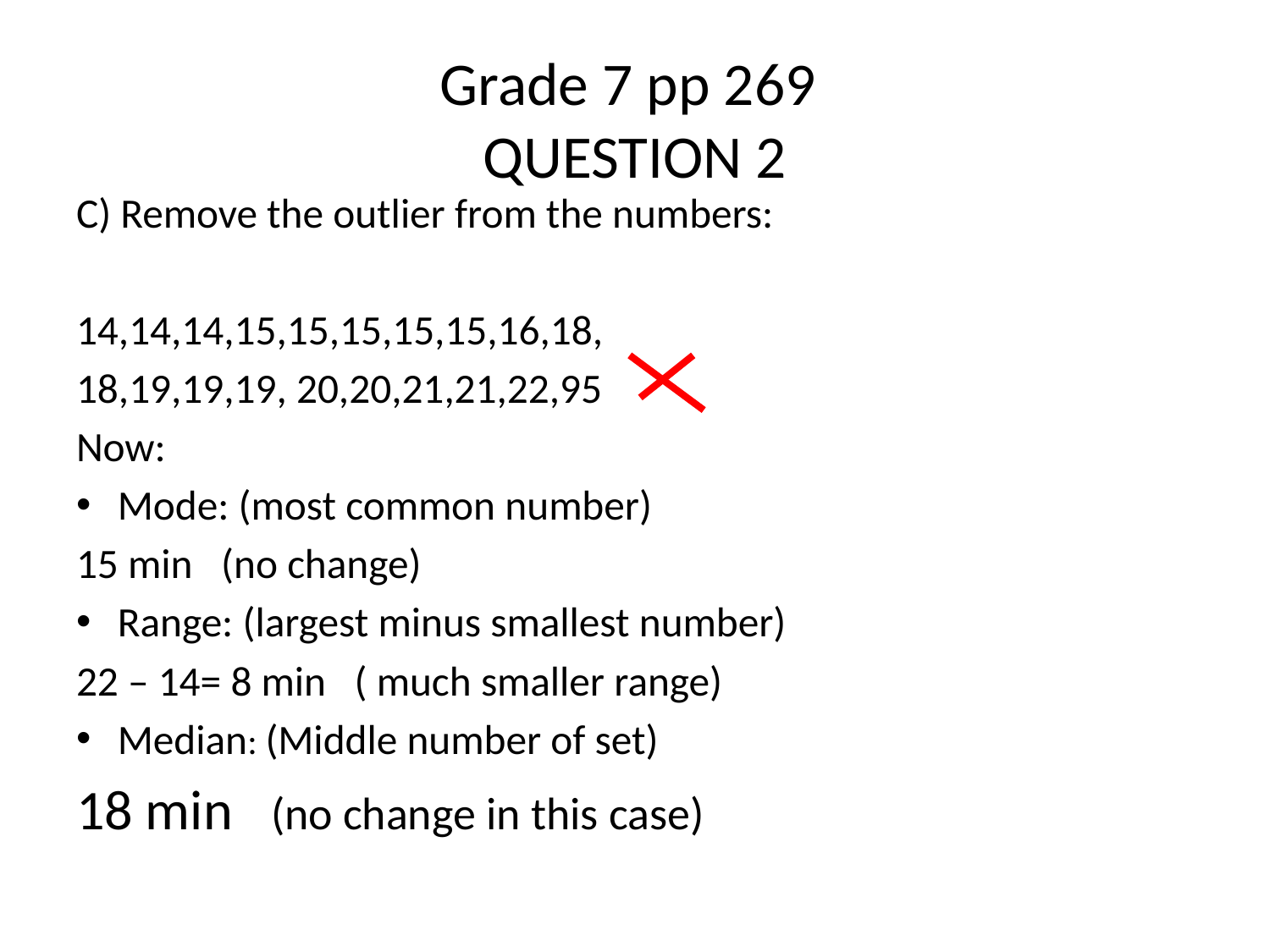

# Grade 7 pp 269 QUESTION 2
C) Remove the outlier from the numbers:

14,14,14,15,15,15,15,15,16,18,
18,19,19,19, 20,20,21,21,22,95
Now:
Mode: (most common number)
15 min   (no change)
Range: (largest minus smallest number)
22 – 14= 8 min   ( much smaller range)
Median: (Middle number of set)
18 min   (no change in this case)